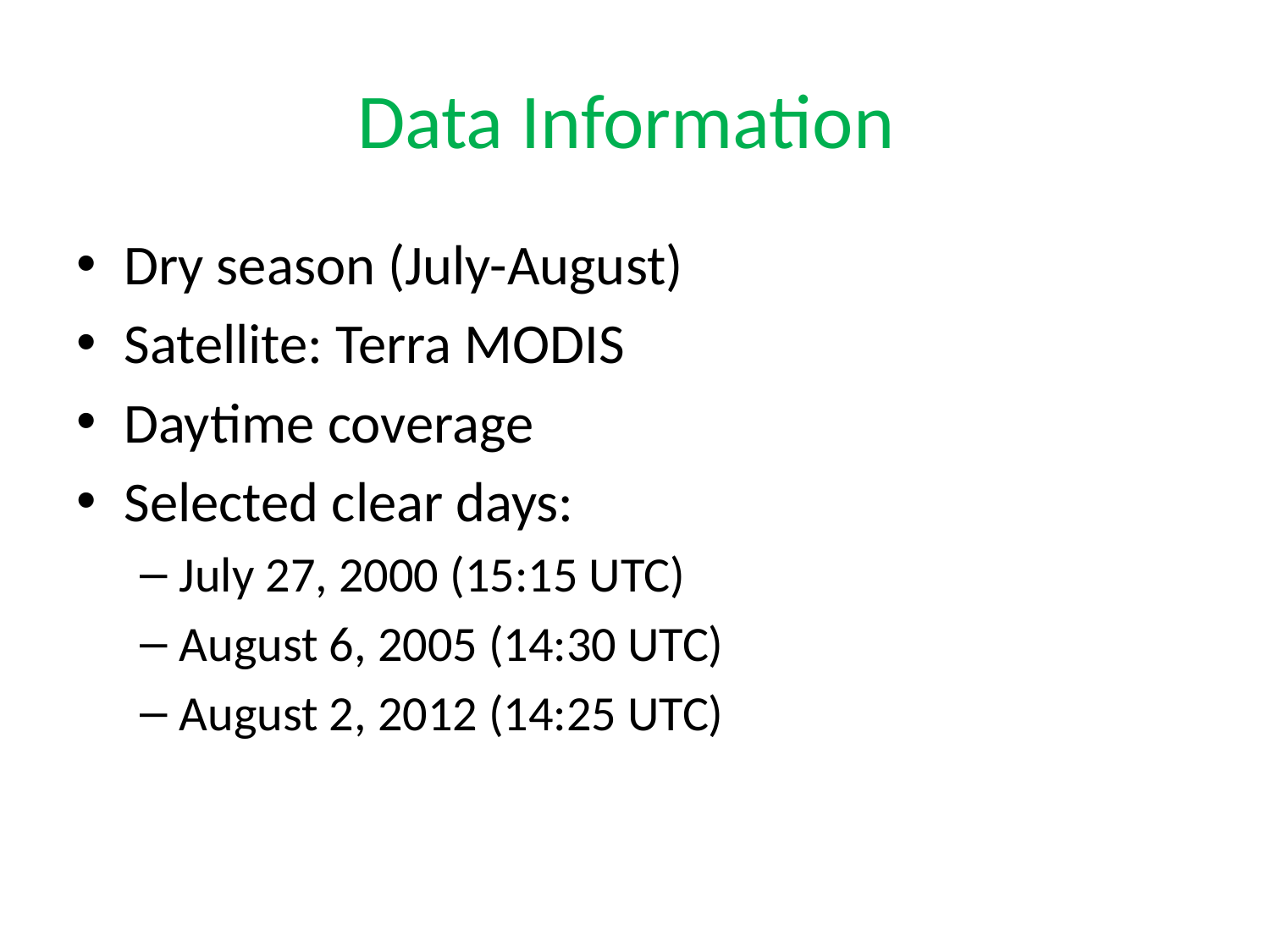

# Data Information
Dry season (July-August)
Satellite: Terra MODIS
Daytime coverage
Selected clear days:
July 27, 2000 (15:15 UTC)
August 6, 2005 (14:30 UTC)
August 2, 2012 (14:25 UTC)